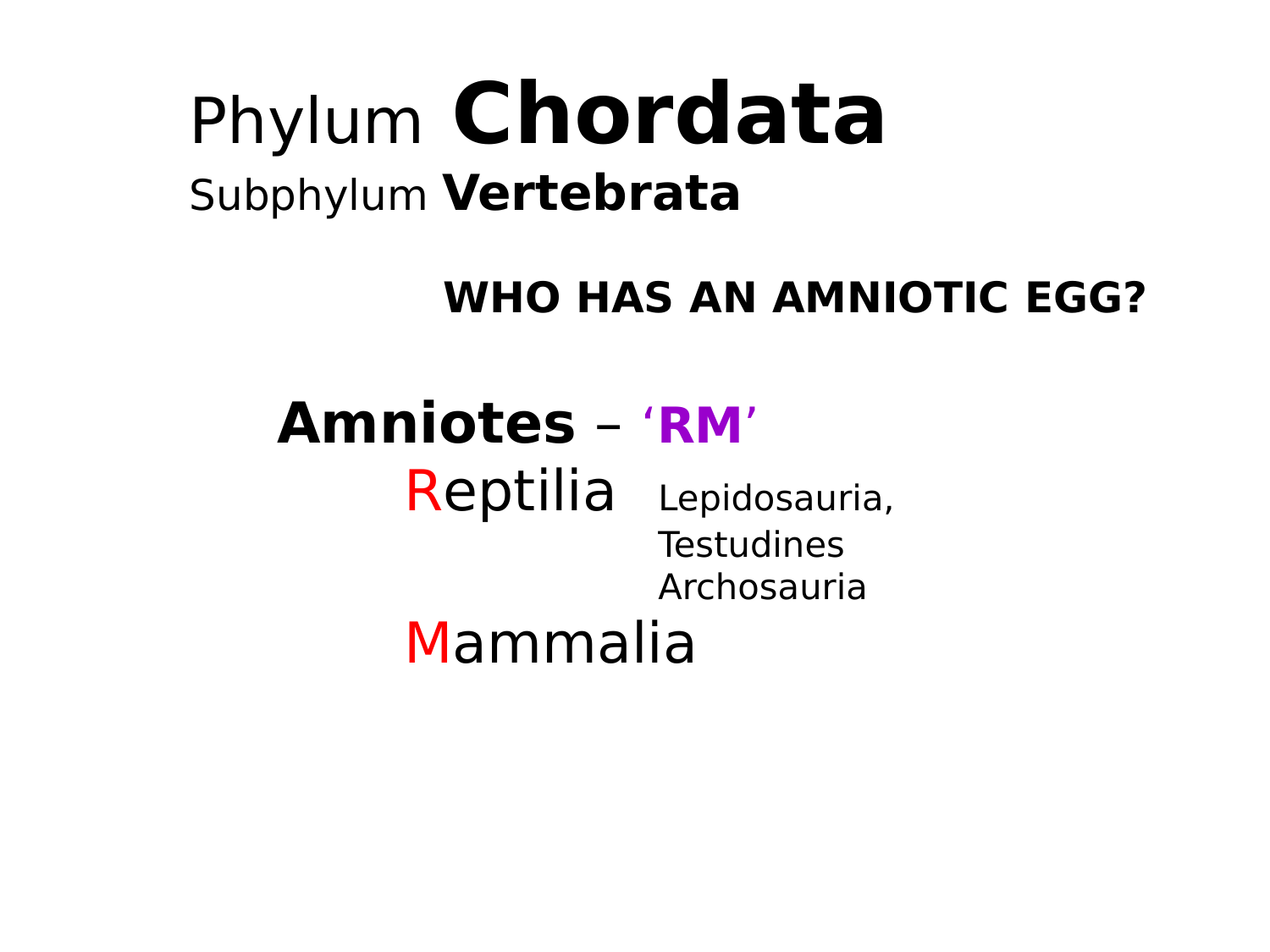

Phylum Chordata
Subphylum Vertebrata

		WHO HAS AN AMNIOTIC EGG?
Amniotes – ‘RM’
	Reptilia 	Lepidosauria,
			Testudines
			Archosauria
	Mammalia